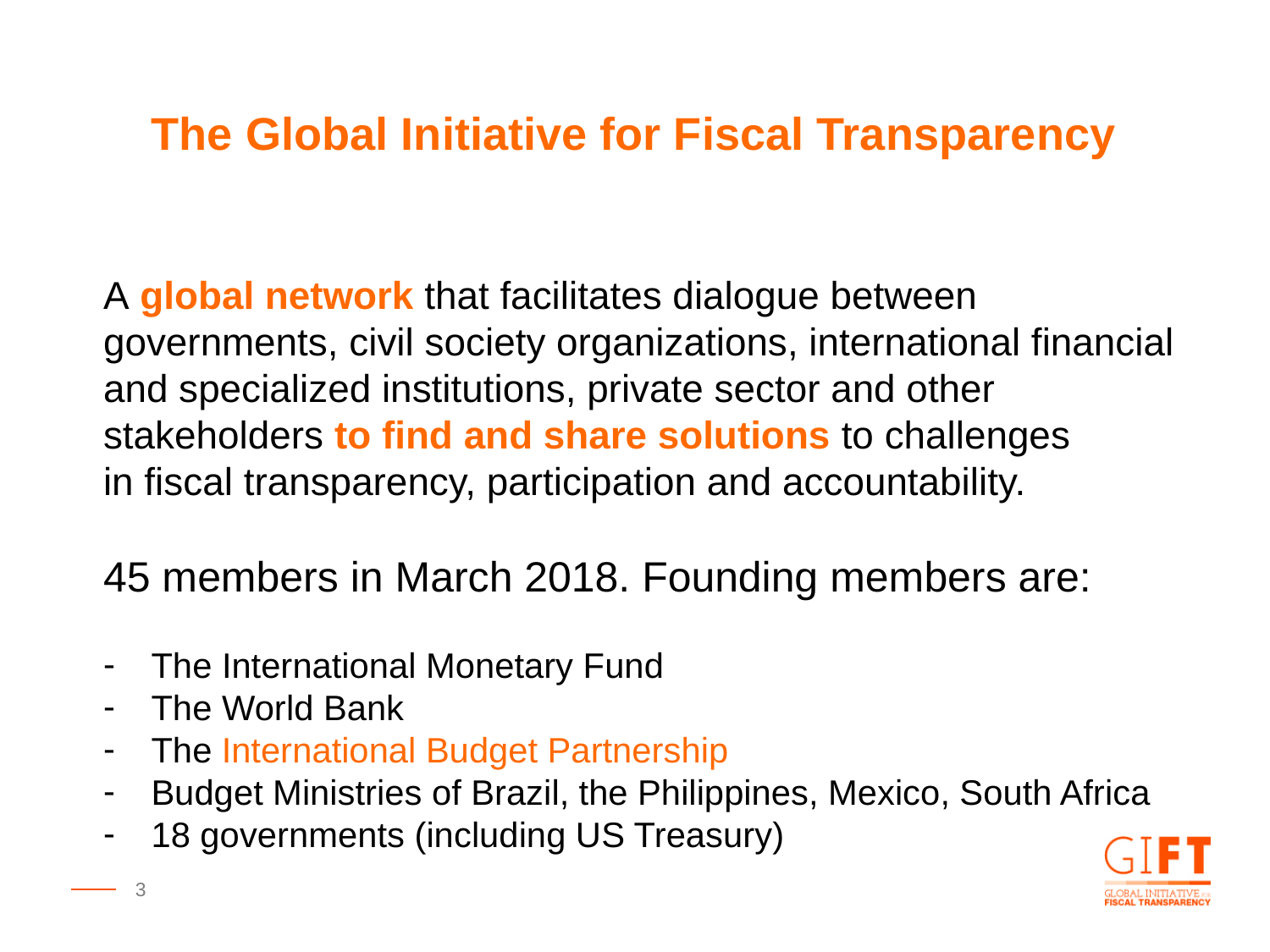

The Global Initiative for Fiscal Transparency

A global network that facilitates dialogue between governments, civil society organizations, international financial and specialized institutions, private sector and other stakeholders to find and share solutions to challenges
in fiscal transparency, participation and accountability.

45 members in March 2018. Founding members are:

The International Monetary Fund
The World Bank
The International Budget Partnership
Budget Ministries of Brazil, the Philippines, Mexico, South Africa
18 governments (including US Treasury)

3